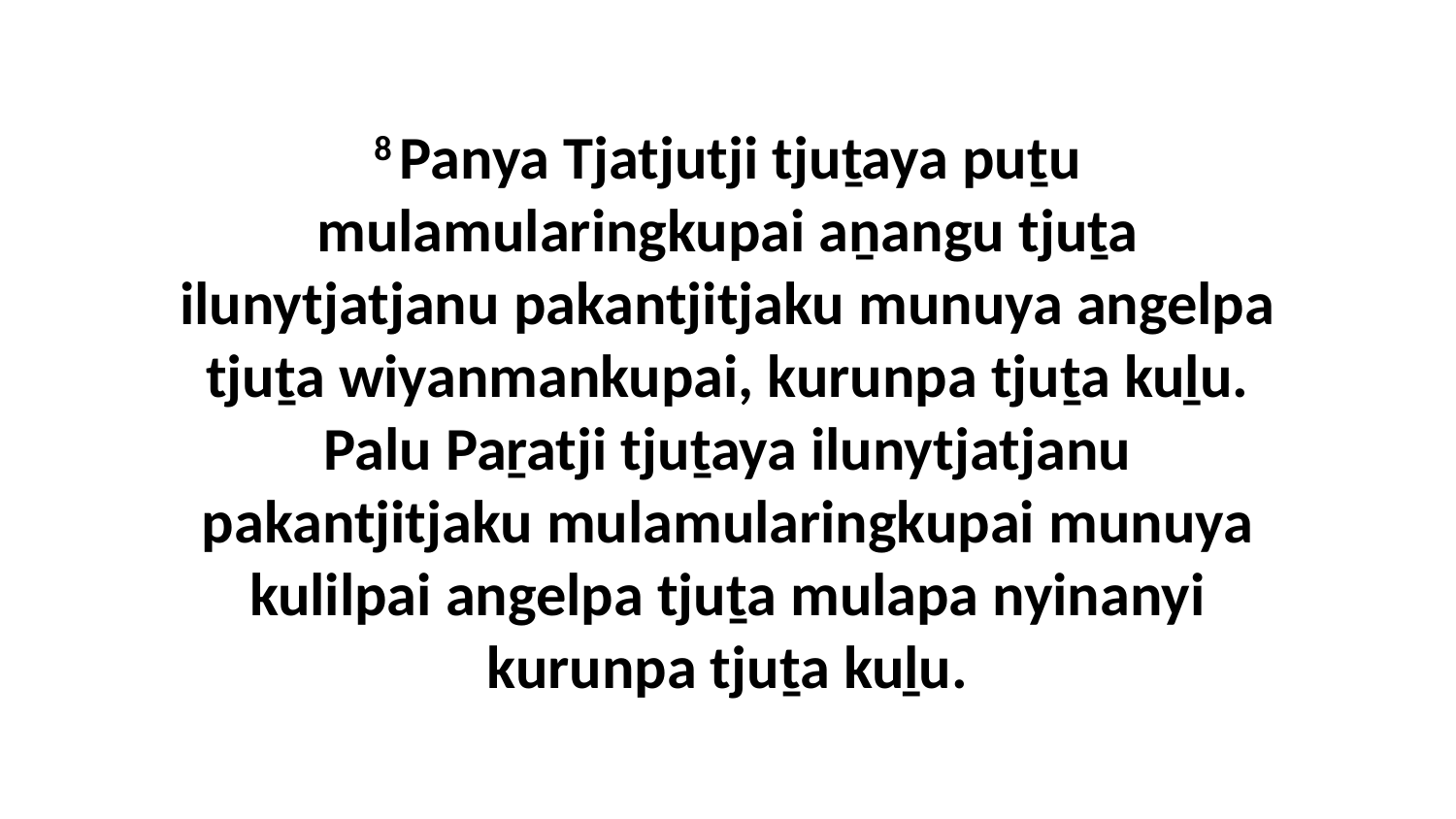

8 Panya Tjatjutji tjuṯaya puṯu mulamularingkupai aṉangu tjuṯa ilunytjatjanu pakantjitjaku munuya angelpa tjuṯa wiyanmankupai, kurunpa tjuṯa kuḻu. Palu Paṟatji tjuṯaya ilunytjatjanu pakantjitjaku mulamularingkupai munuya kulilpai angelpa tjuṯa mulapa nyinanyi kurunpa tjuṯa kuḻu.